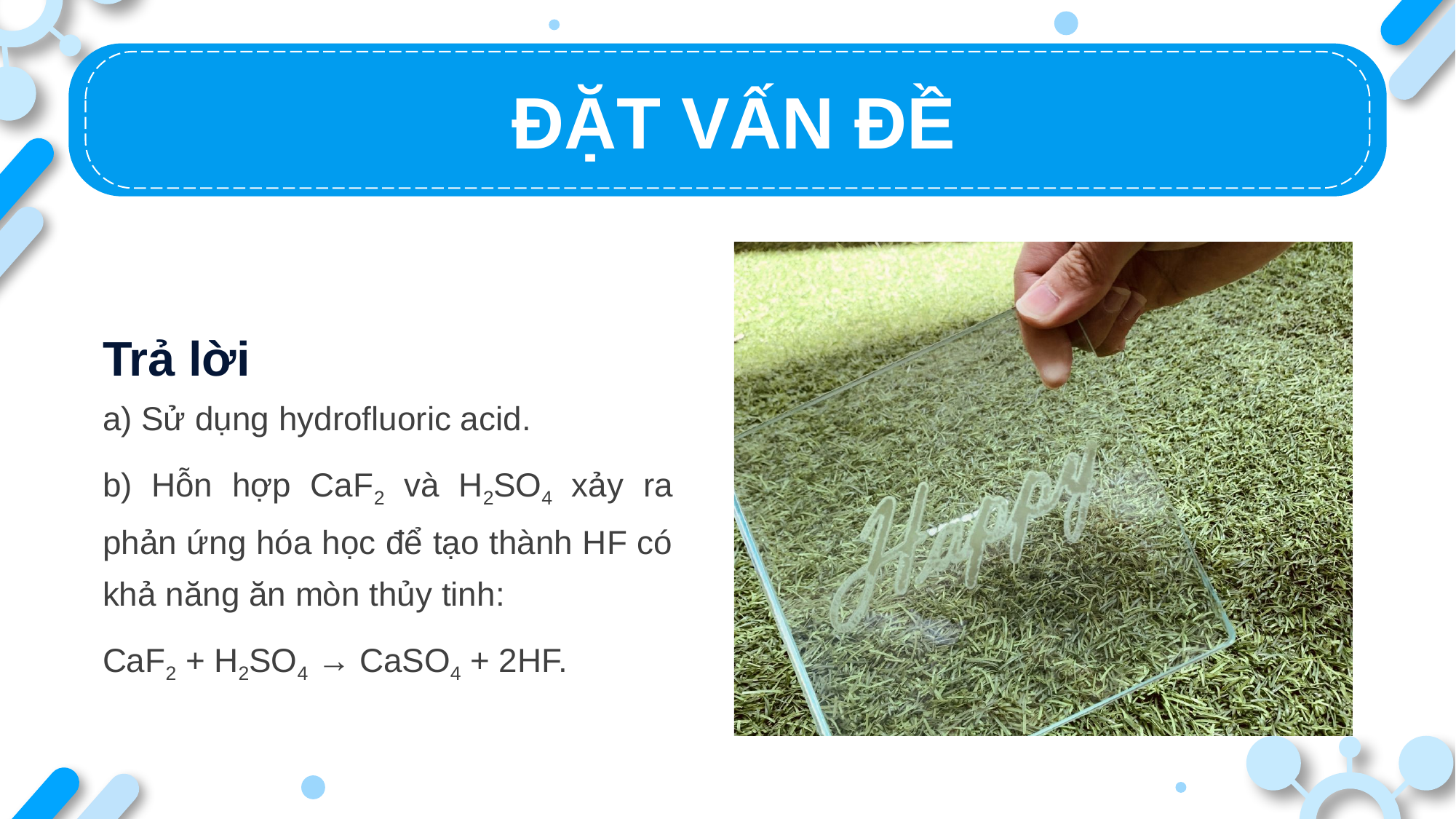

ĐẶT VẤN ĐỀ

Trả lời
a) Sử dụng hydrofluoric acid.
b) Hỗn hợp CaF2 và H2SO4 xảy ra phản ứng hóa học để tạo thành HF có khả năng ăn mòn thủy tinh:
CaF2 + H2SO4 → CaSO4 + 2HF.